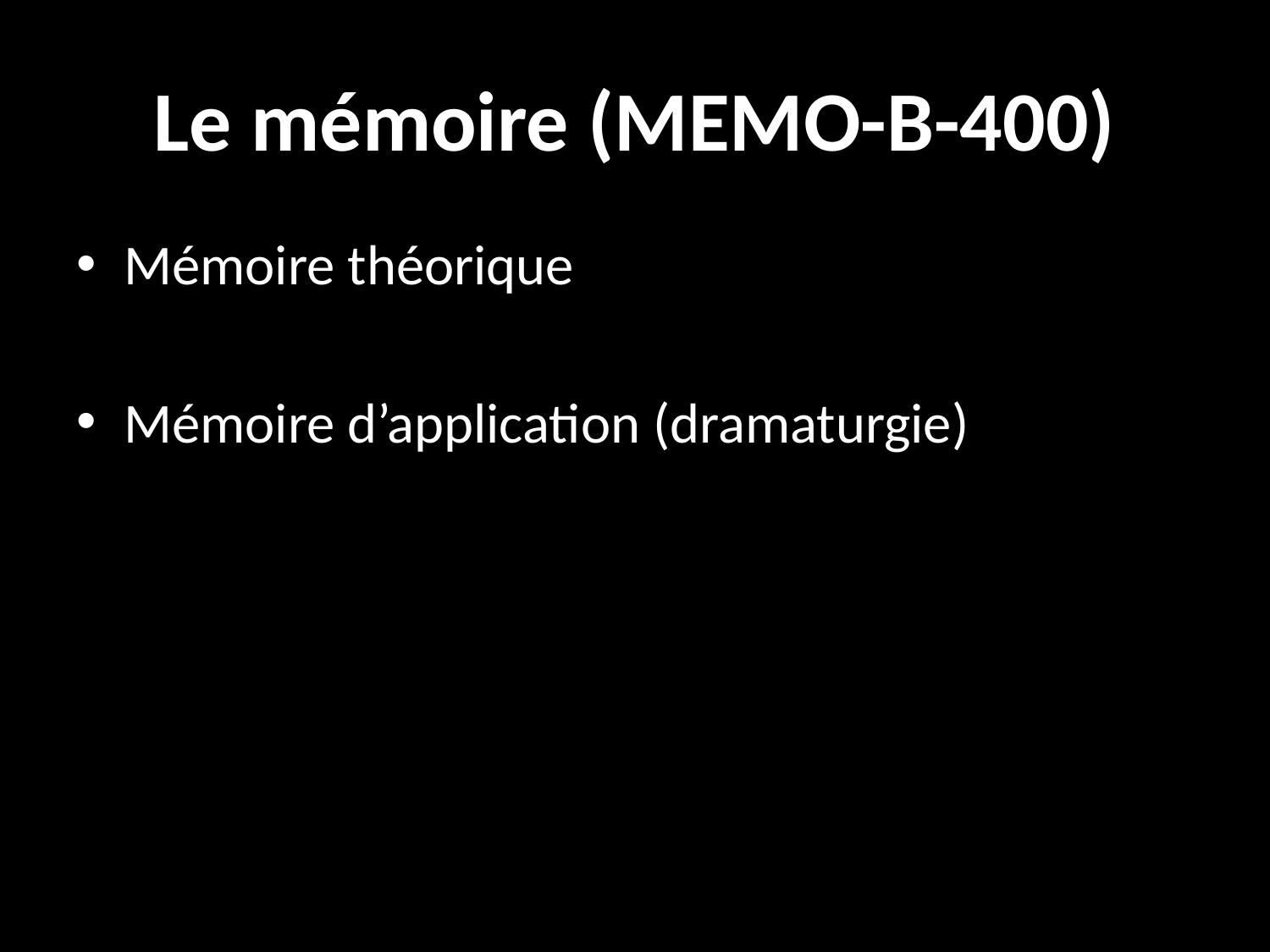

# Le mémoire (MEMO-B-400)
Mémoire théorique

Mémoire d’application (dramaturgie)